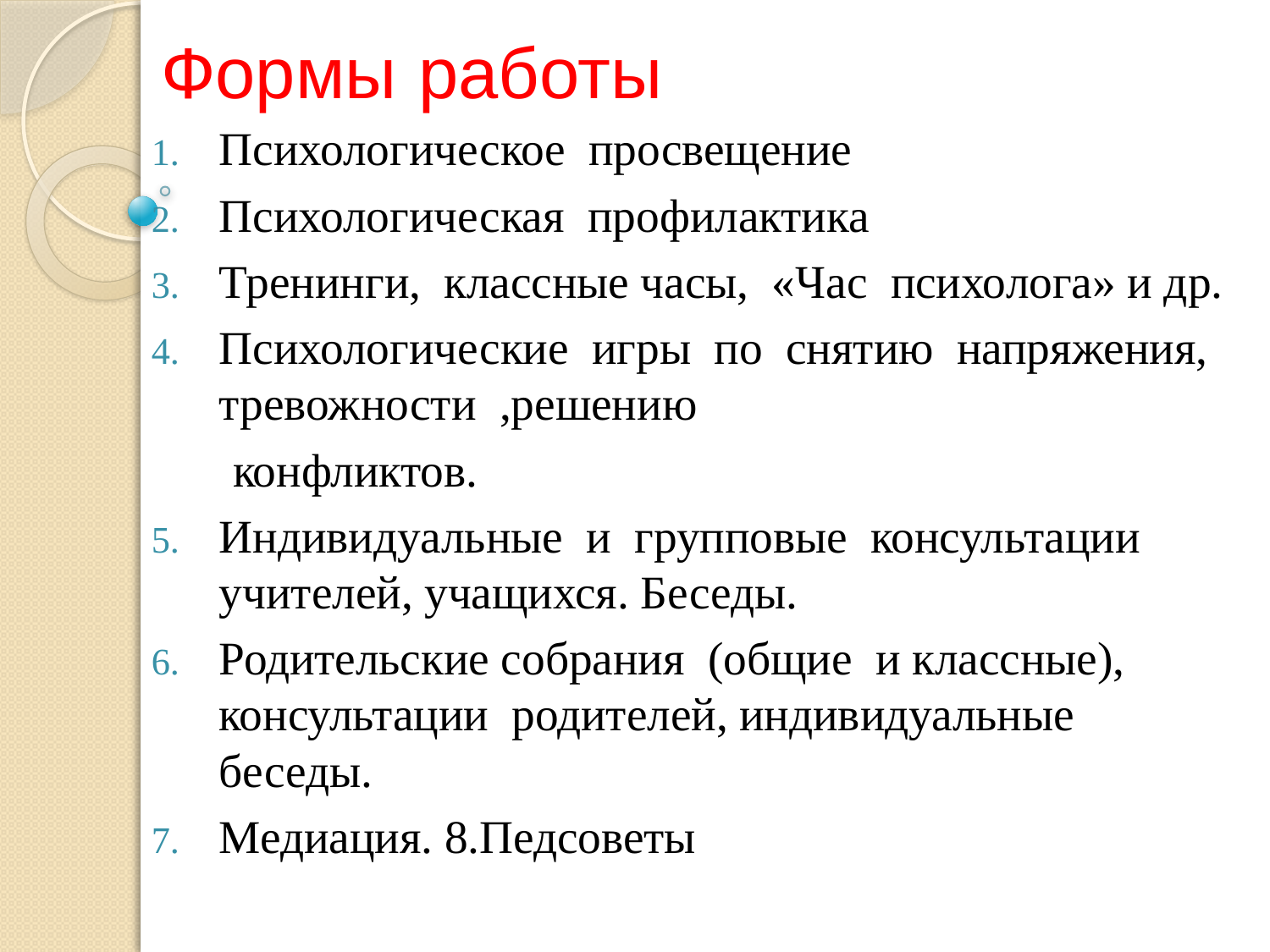

# Формы работы
Психологическое  просвещение
Психологическая  профилактика
Тренинги,  классные часы,  «Час  психолога» и др.
Психологические  игры  по  снятию  напряжения,  тревожности  ,решению
       конфликтов.
Индивидуальные  и  групповые  консультации  учителей, учащихся. Беседы.
Родительские собрания  (общие  и классные),  консультации  родителей, индивидуальные беседы.
Медиация. 8.Педсоветы